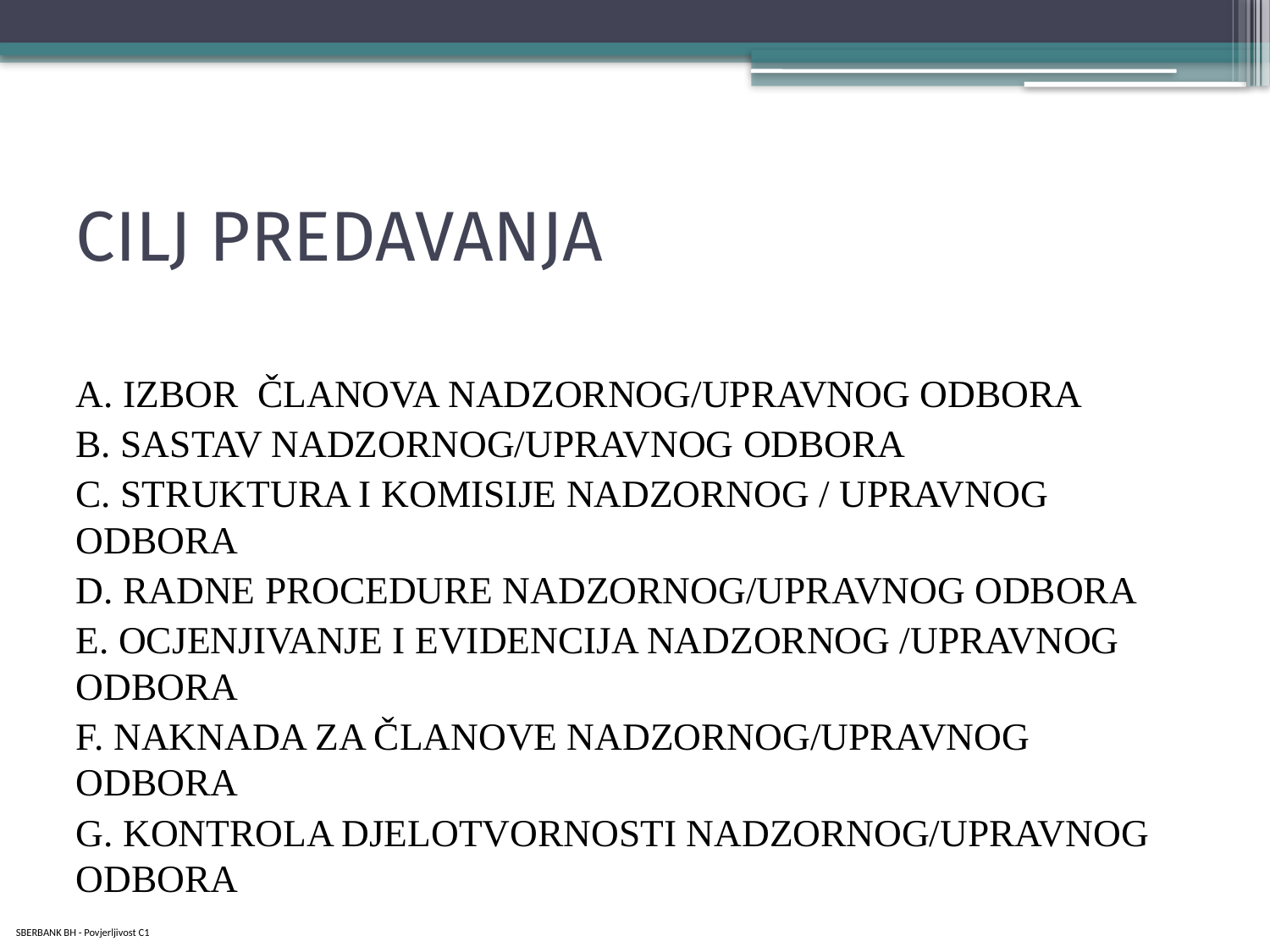

# CILJ PREDAVANJA

A. IZBOR  ČLANOVA NADZORNOG/UPRAVNOG ODBORA
B. SASTAV NADZORNOG/UPRAVNOG ODBORA
C. STRUKTURA I KOMISIJE NADZORNOG / UPRAVNOG ODBORA
D. RADNE PROCEDURE NADZORNOG/UPRAVNOG ODBORA
E. OCJENJIVANJE I EVIDENCIJA NADZORNOG /UPRAVNOG ODBORA
F. NAKNADA ZA ČLANOVE NADZORNOG/UPRAVNOG ODBORA
G. KONTROLA DJELOTVORNOSTI NADZORNOG/UPRAVNOG ODBORA